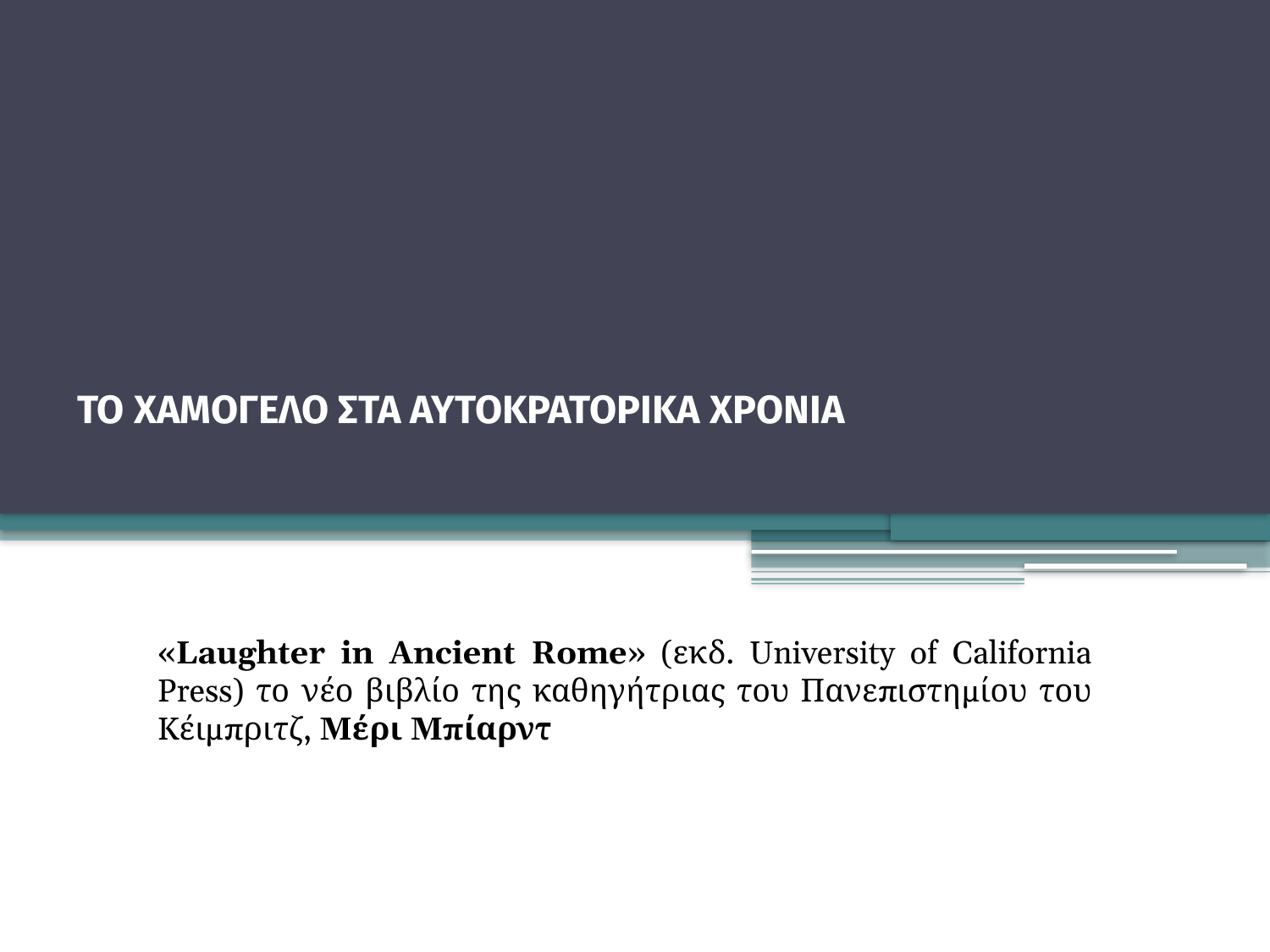

# ΤΟ ΧΑΜΟΓΕΛΟ ΣΤΑ ΑΥΤΟΚΡΑΤΟΡΙΚΑ ΧΡΟΝΙΑ

«Laughter in Ancient Rome» (εκδ. University of California Press) το νέο βιβλίο της καθηγήτριας του Πανεπιστημίου του Κέιμπριτζ, Μέρι Μπίαρντ